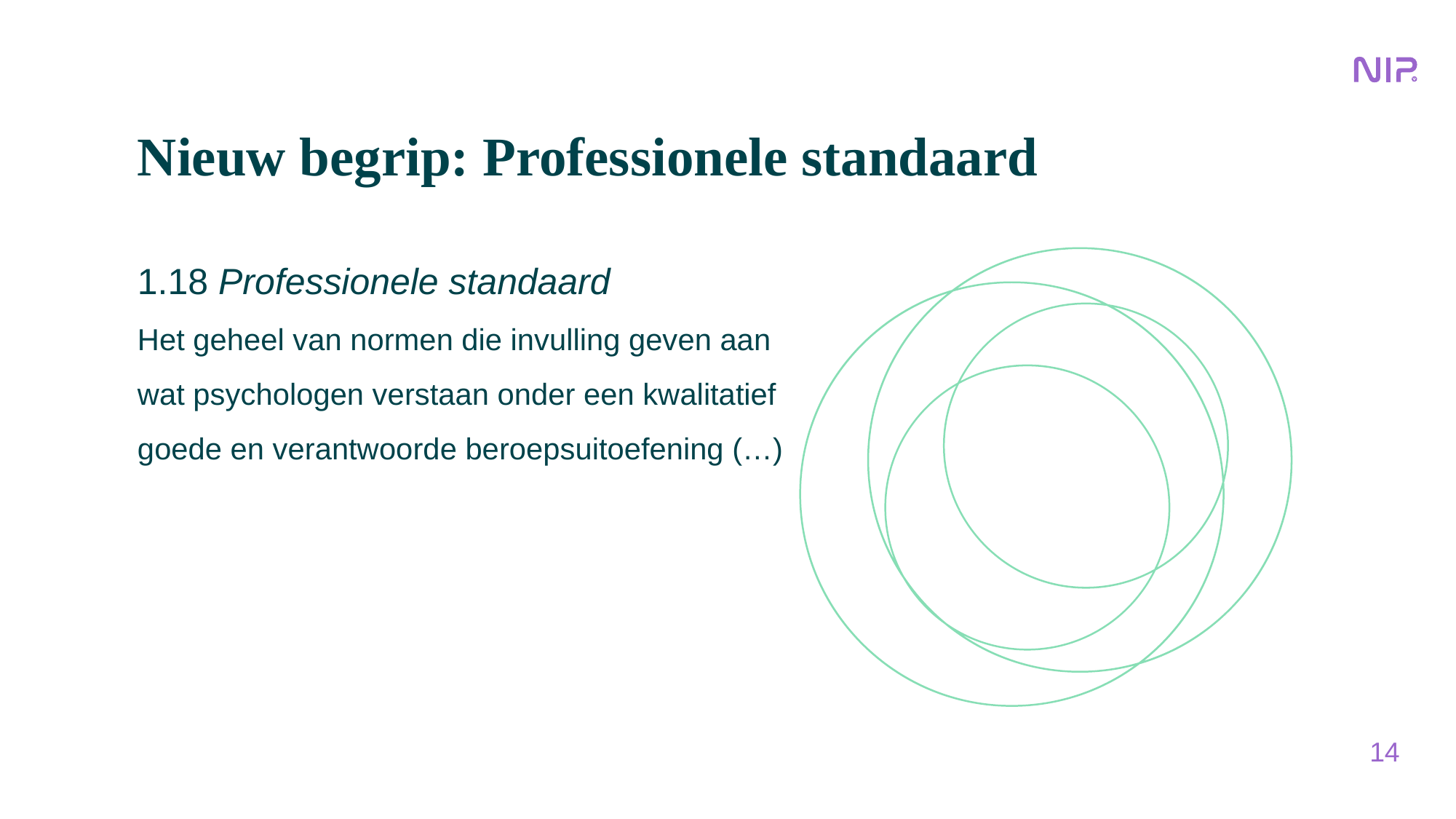

# Nieuw begrip: Professionele standaard
1.18 Professionele standaard
Het geheel van normen die invulling geven aan wat psychologen verstaan onder een kwalitatief goede en verantwoorde beroepsuitoefening (…)
14